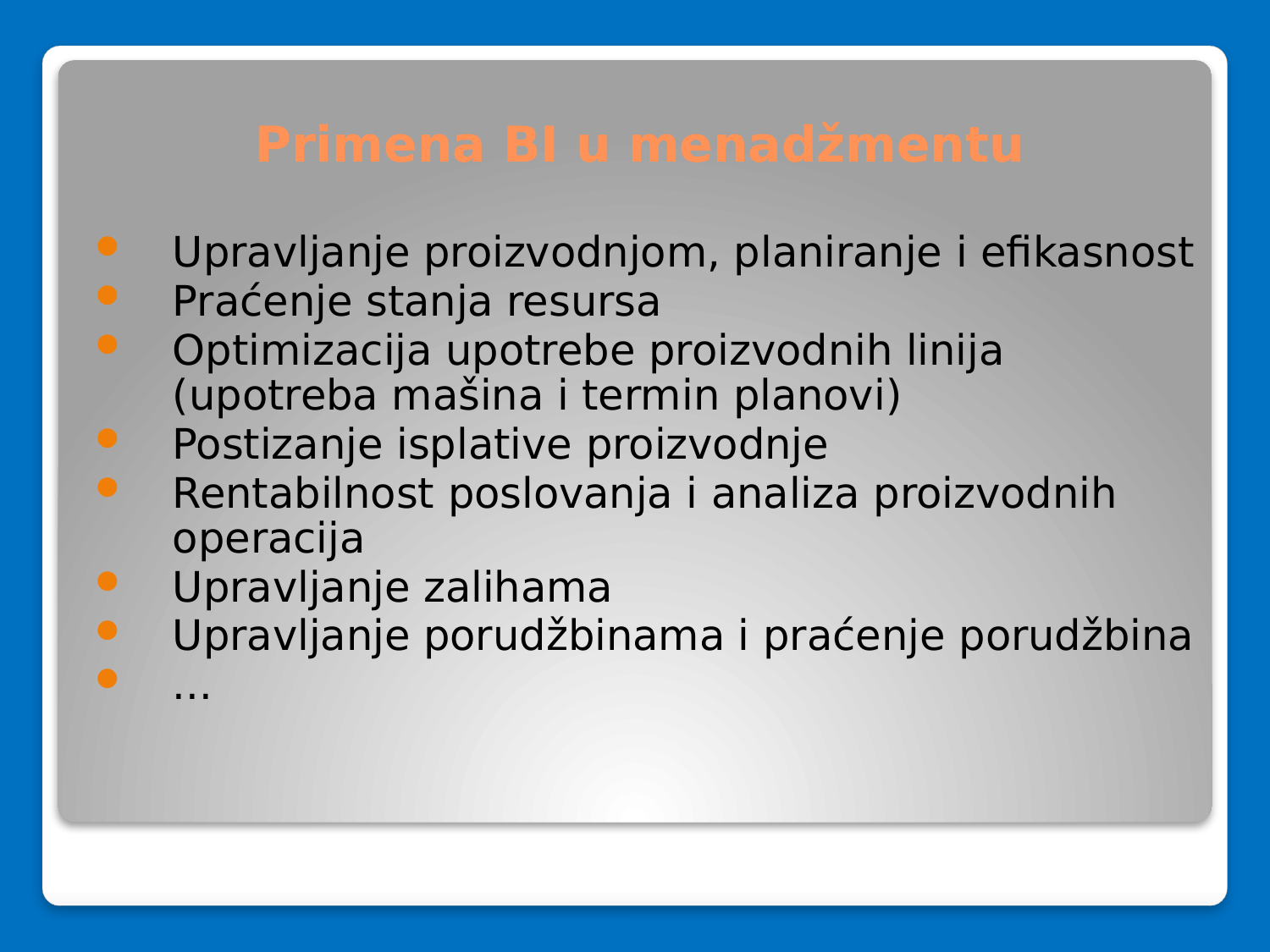

# Primena BI u menadžmentu
Upravljanje proizvodnjom, planiranje i efikasnost
Praćenje stanja resursa
Optimizacija upotrebe proizvodnih linija (upotreba mašina i termin planovi)
Postizanje isplative proizvodnje
Rentabilnost poslovanja i analiza proizvodnih operacija
Upravljanje zalihama
Upravljanje porudžbinama i praćenje porudžbina
...